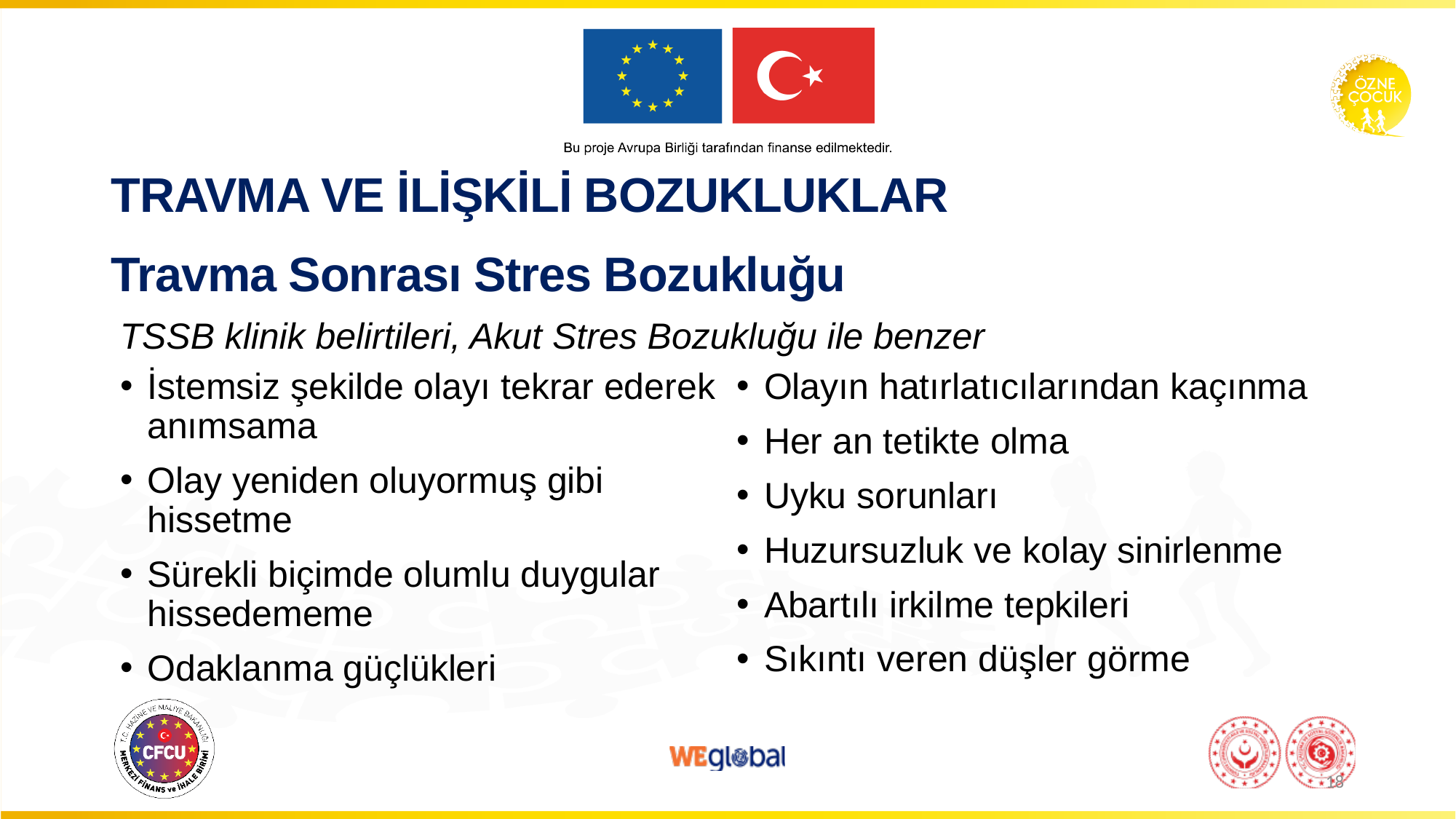

TRAVMA VE İLİŞKİLİ BOZUKLUKLAR
# Travma Sonrası Stres Bozukluğu
TSSB klinik belirtileri, Akut Stres Bozukluğu ile benzer
İstemsiz şekilde olayı tekrar ederek anımsama
Olay yeniden oluyormuş gibi hissetme
Sürekli biçimde olumlu duygular hissedememe
Odaklanma güçlükleri
Olayın hatırlatıcılarından kaçınma
Her an tetikte olma
Uyku sorunları
Huzursuzluk ve kolay sinirlenme
Abartılı irkilme tepkileri
Sıkıntı veren düşler görme
18